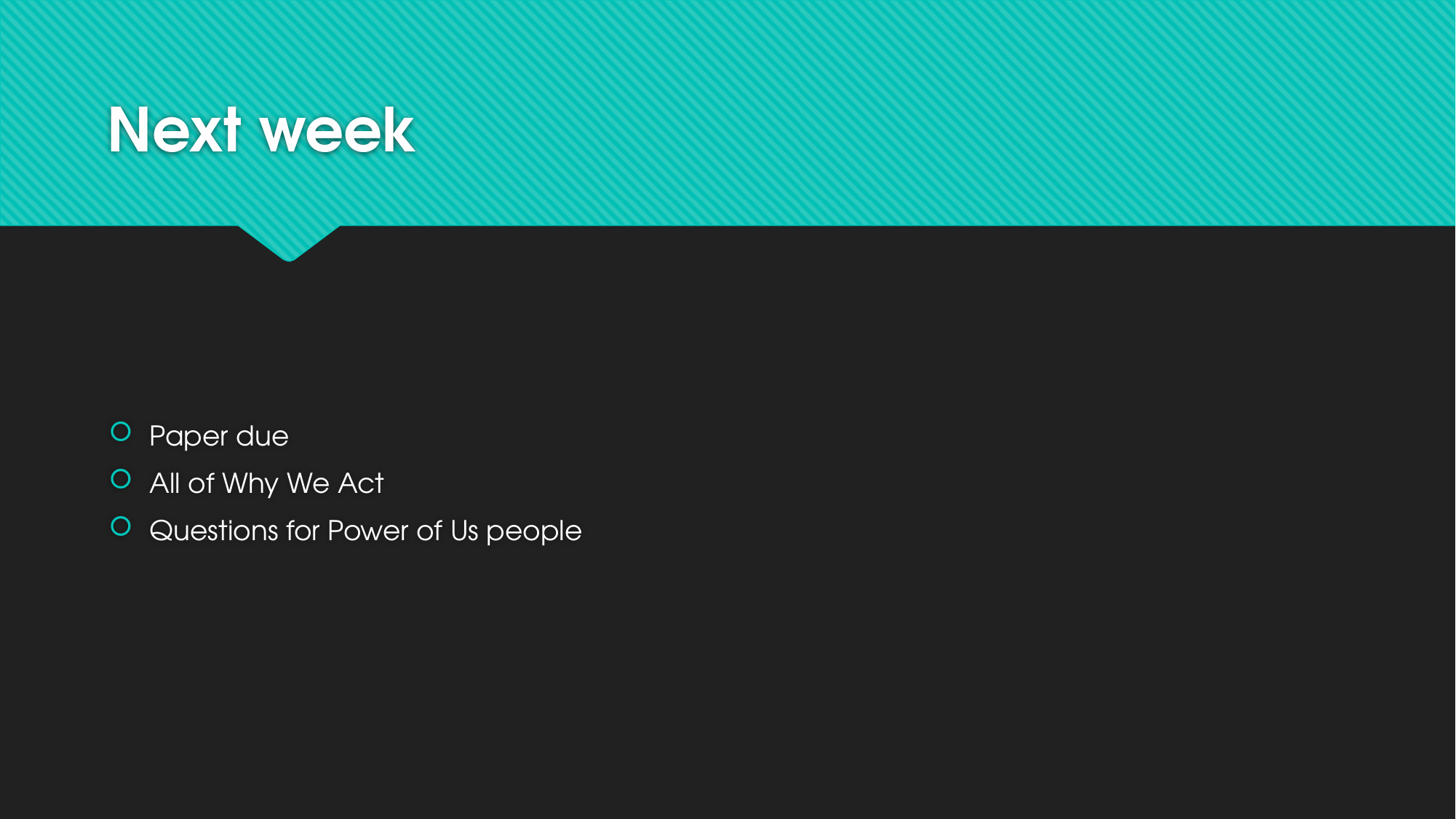

# Next week
Paper due
All of Why We Act
Questions for Power of Us people